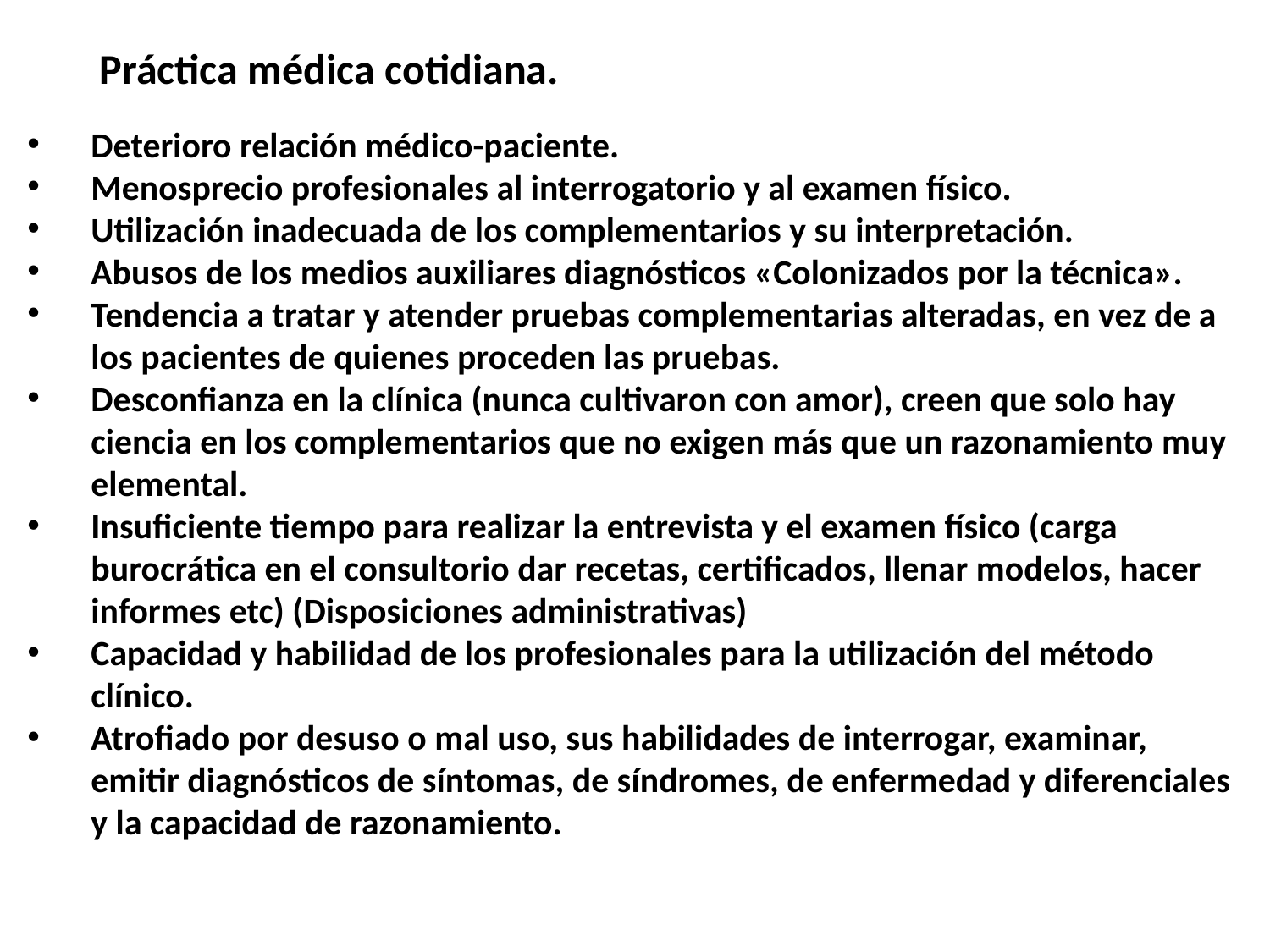

Práctica médica cotidiana.
Deterioro relación médico-paciente.
Menosprecio profesionales al interrogatorio y al examen físico.
Utilización inadecuada de los complementarios y su interpretación.
Abusos de los medios auxiliares diagnósticos «Colonizados por la técnica».
Tendencia a tratar y atender pruebas complementarias alteradas, en vez de a los pacientes de quienes proceden las pruebas.
Desconfianza en la clínica (nunca cultivaron con amor), creen que solo hay ciencia en los complementarios que no exigen más que un razonamiento muy elemental.
Insuficiente tiempo para realizar la entrevista y el examen físico (carga burocrática en el consultorio dar recetas, certificados, llenar modelos, hacer informes etc) (Disposiciones administrativas)
Capacidad y habilidad de los profesionales para la utilización del método clínico.
Atrofiado por desuso o mal uso, sus habilidades de interrogar, examinar, emitir diagnósticos de síntomas, de síndromes, de enfermedad y diferenciales y la capacidad de razonamiento.